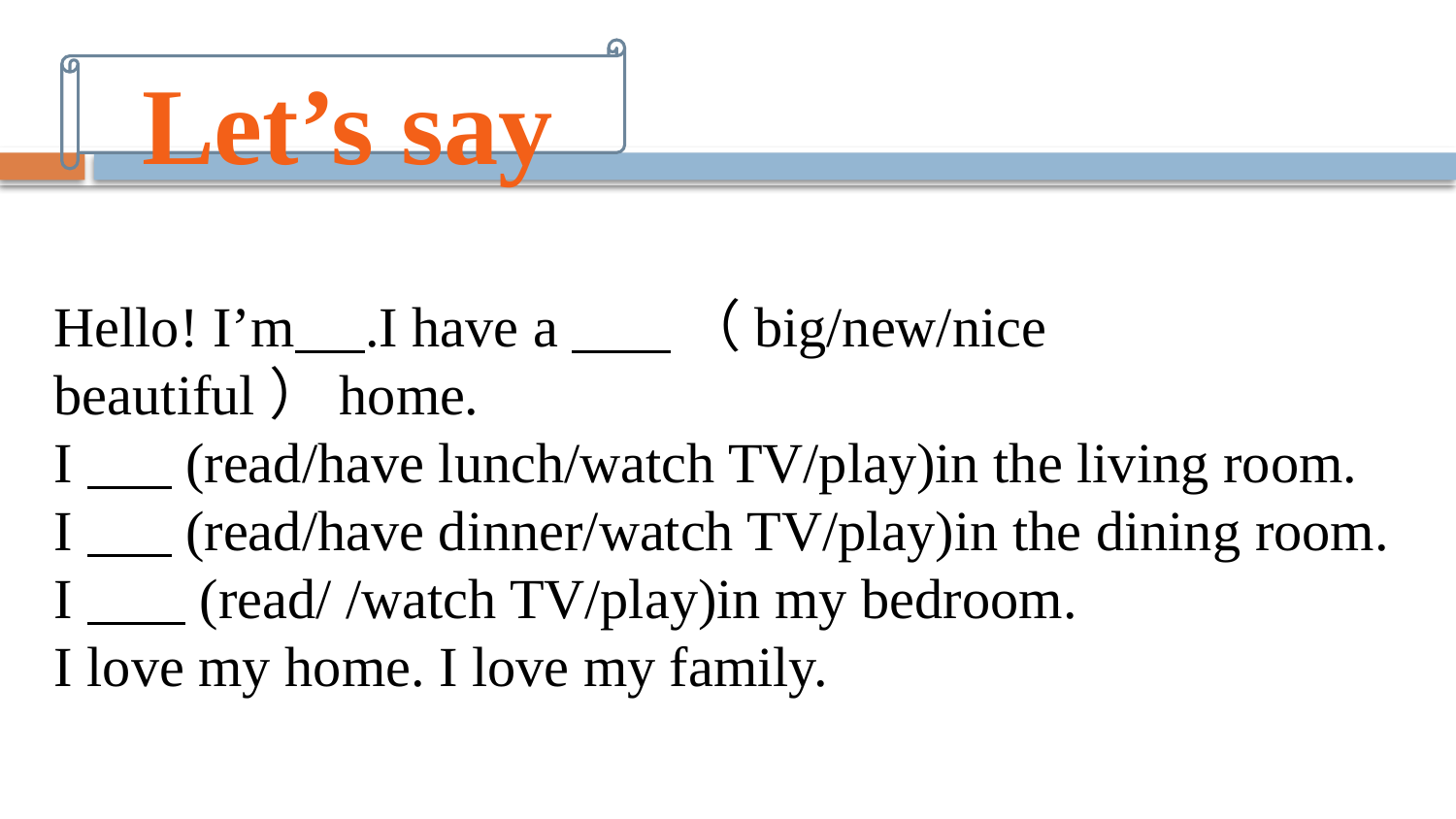

Let’s say
Hello! I’m     .I have a        （big/new/nice
beautiful）home.
I        (read/have lunch/watch TV/play)in the living room.
I        (read/have dinner/watch TV/play)in the dining room.
I         (read/ /watch TV/play)in my bedroom.
I love my home. I love my family.